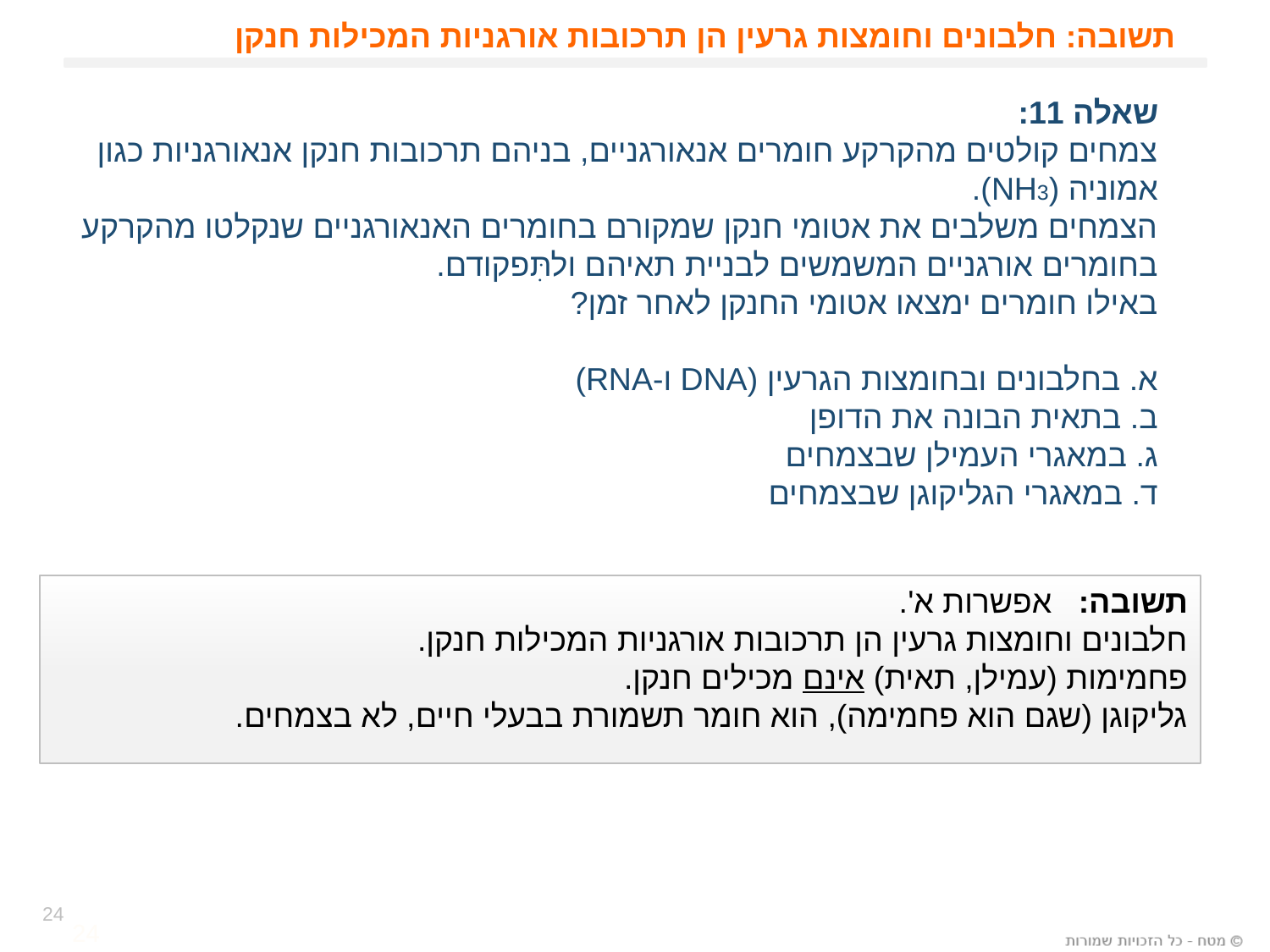

# תשובה: חלבונים וחומצות גרעין הן תרכובות אורגניות המכילות חנקן

שאלה 11:
צמחים קולטים מהקרקע חומרים אנאורגניים, בניהם תרכובות חנקן אנאורגניות כגון אמוניה (NH3).
הצמחים משלבים את אטומי חנקן שמקורם בחומרים האנאורגניים שנקלטו מהקרקע בחומרים אורגניים המשמשים לבניית תאיהם ולתִּפקודם.
באילו חומרים ימצאו אטומי החנקן לאחר זמן?

א. בחלבונים ובחומצות הגרעין (DNA ו-RNA)
ב. בתאית הבונה את הדופן
ג. במאגרי העמילן שבצמחים
ד. במאגרי הגליקוגן שבצמחים
תשובה:   אפשרות א'.
חלבונים וחומצות גרעין הן תרכובות אורגניות המכילות חנקן.
פחמימות (עמילן, תאית) אינם מכילים חנקן.
גליקוגן (שגם הוא פחמימה), הוא חומר תשמורת בבעלי חיים, לא בצמחים.

24
24